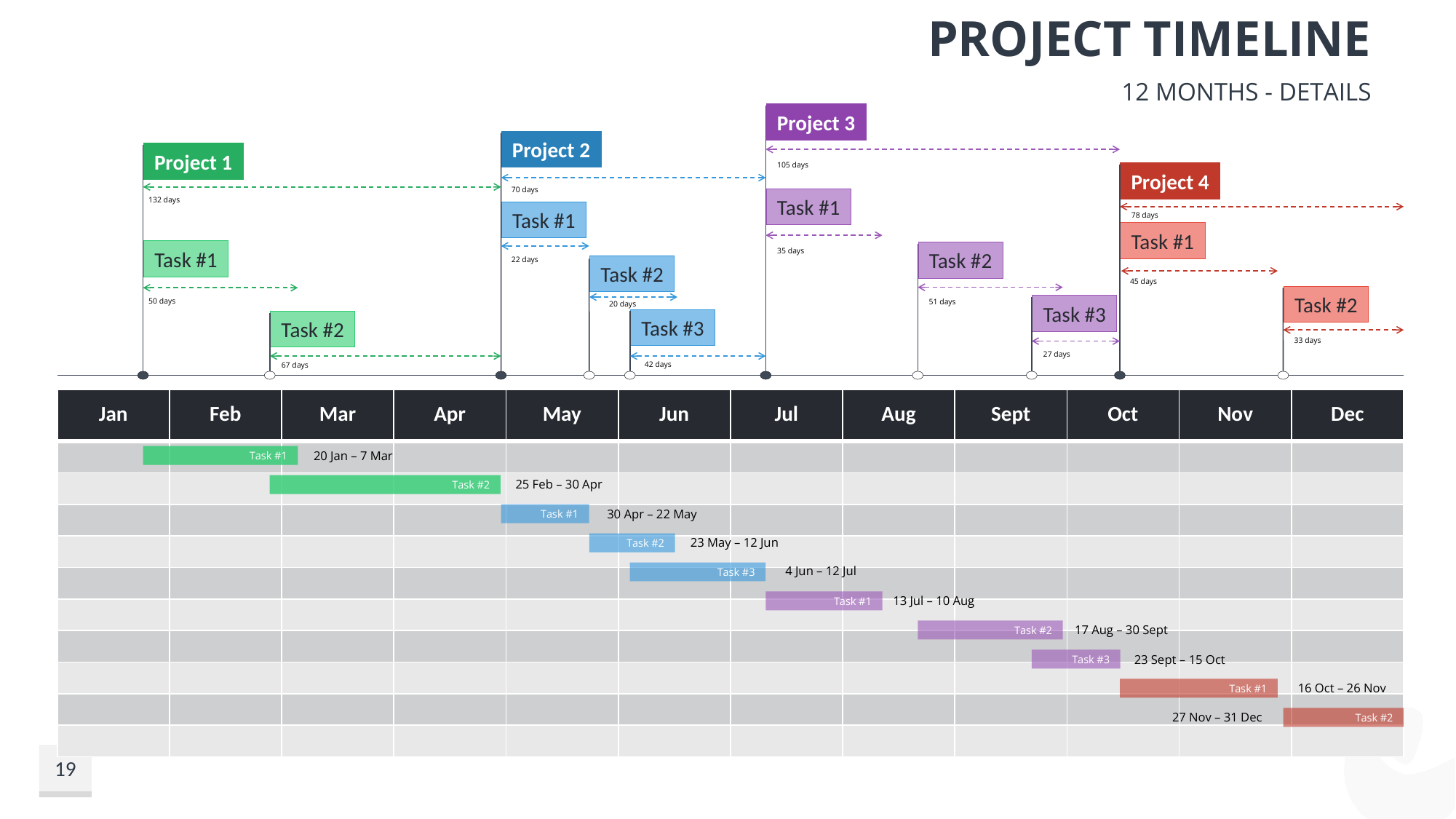

# Project Timeline
12 Months - Details
Project 3
Project 2
Project 1
105 days
Project 4
70 days
Task #1
132 days
Task #1
78 days
Task #1
Task #1
35 days
Task #2
22 days
Task #2
45 days
Task #2
50 days
51 days
20 days
Task #3
Task #3
Task #2
33 days
27 days
42 days
67 days

| Jan | Feb | Mar | Apr | May | Jun | Jul | Aug | Sept | Oct | Nov | Dec |
| --- | --- | --- | --- | --- | --- | --- | --- | --- | --- | --- | --- |
|  |  |  |  |  |  |  |  |  |  |  |  |
|  |  |  |  |  |  |  |  |  |  |  |  |
|  |  |  |  |  |  |  |  |  |  |  |  |
|  |  |  |  |  |  |  |  |  |  |  |  |
|  |  |  |  |  |  |  |  |  |  |  |  |
|  |  |  |  |  |  |  |  |  |  |  |  |
|  |  |  |  |  |  |  |  |  |  |  |  |
|  |  |  |  |  |  |  |  |  |  |  |  |
|  |  |  |  |  |  |  |  |  |  |  |  |
|  |  |  |  |  |  |  |  |  |  |  |  |
20 Jan – 7 Mar
Task #1
25 Feb – 30 Apr
Task #2
30 Apr – 22 May
Task #1
23 May – 12 Jun
Task #2
4 Jun – 12 Jul
Task #3
13 Jul – 10 Aug
Task #1
17 Aug – 30 Sept
Task #2
23 Sept – 15 Oct
Task #3
16 Oct – 26 Nov
Task #1
27 Nov – 31 Dec
Task #2
19